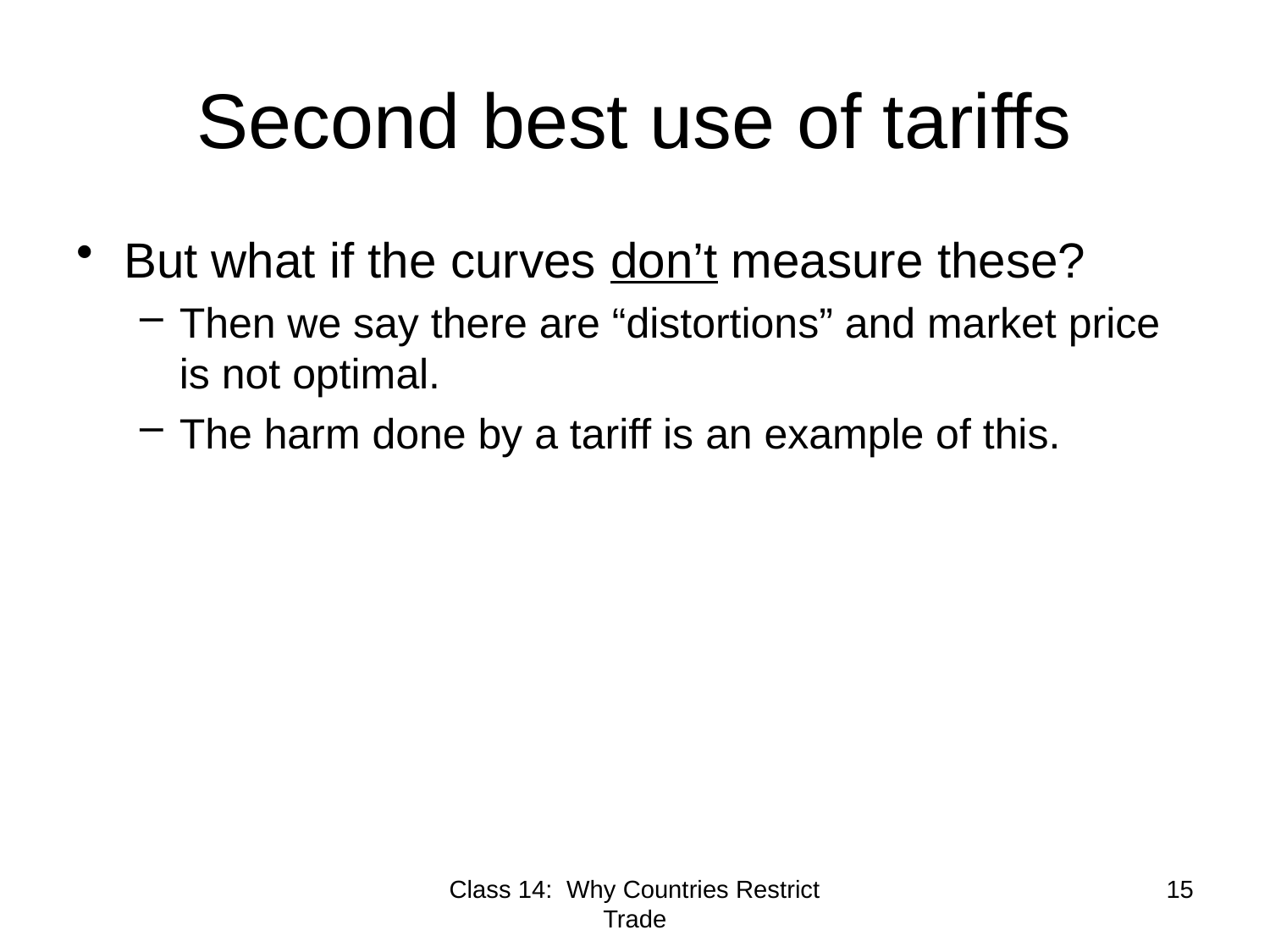

# Second best use of tariffs
But what if the curves don’t measure these?
Then we say there are “distortions” and market price is not optimal.
The harm done by a tariff is an example of this.
Class 14:  Why Countries Restrict Trade
15